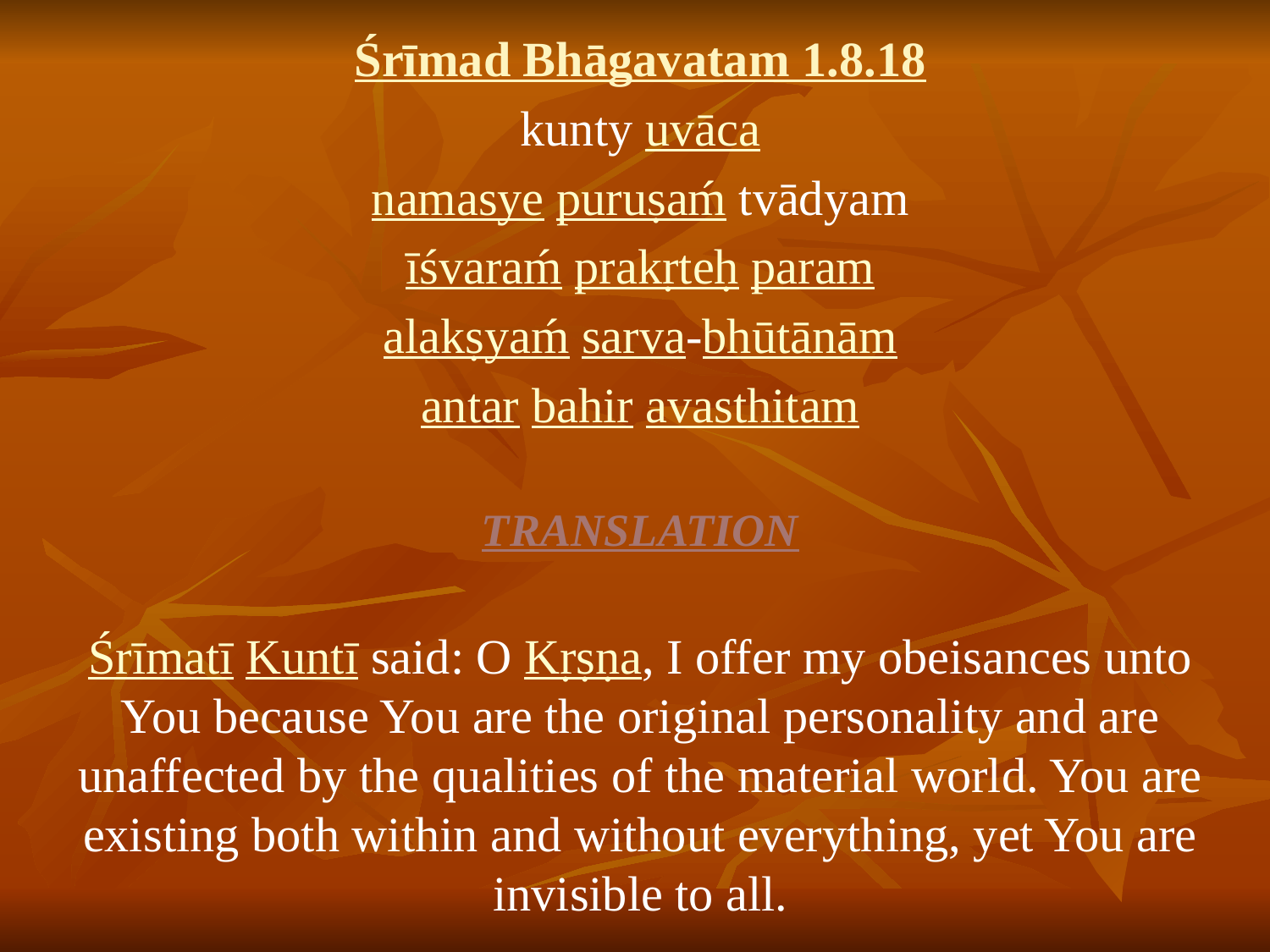

# Śrīmad Bhāgavatam 1.8.18
kunty uvāca
namasye puruṣaḿ tvādyam
īśvaraḿ prakṛteḥ param
alakṣyaḿ sarva-bhūtānām
antar bahir avasthitam

TRANSLATION

Śrīmatī Kuntī said: O Kṛṣṇa, I offer my obeisances unto You because You are the original personality and are unaffected by the qualities of the material world. You are existing both within and without everything, yet You are invisible to all.